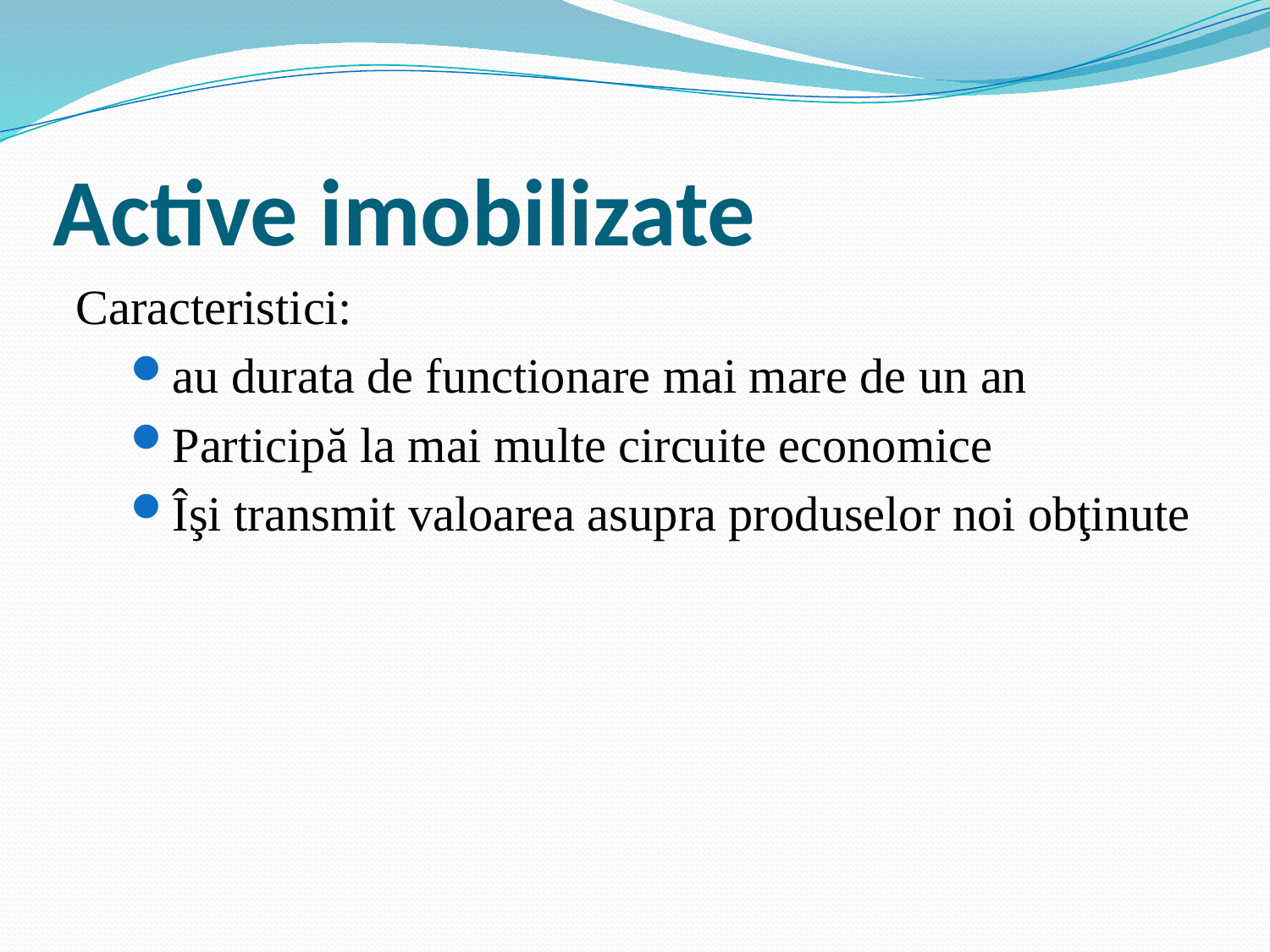

# Active imobilizate
Caracteristici:
au durata de functionare mai mare de un an
Participă la mai multe circuite economice
Îşi transmit valoarea asupra produselor noi obţinute